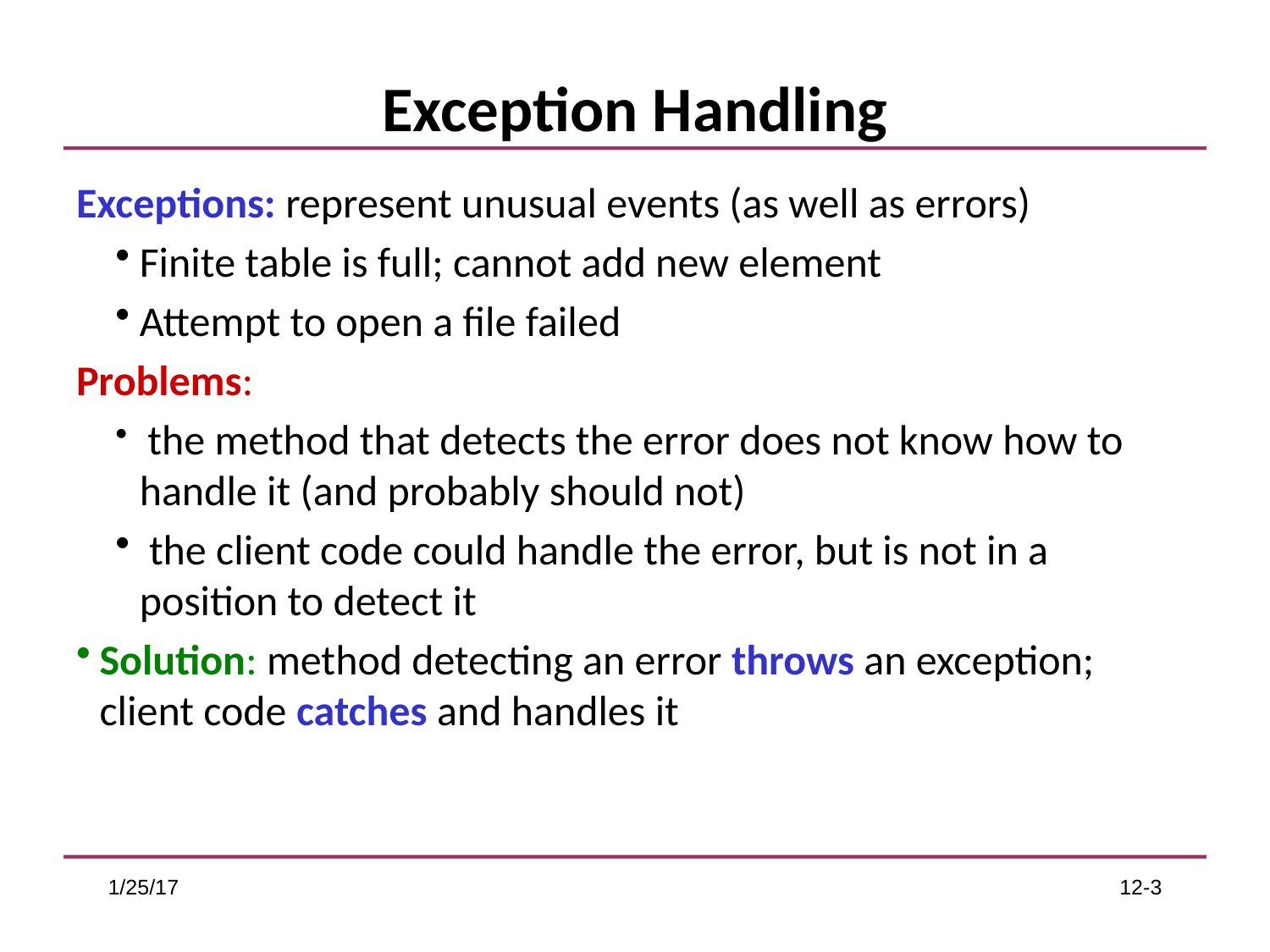

# Exception Handling
Exceptions: represent unusual events (as well as errors)
Finite table is full; cannot add new element
Attempt to open a file failed
Problems:
 the method that detects the error does not know how to handle it (and probably should not)
 the client code could handle the error, but is not in a position to detect it
Solution: method detecting an error throws an exception; client code catches and handles it
1/25/17
12-3